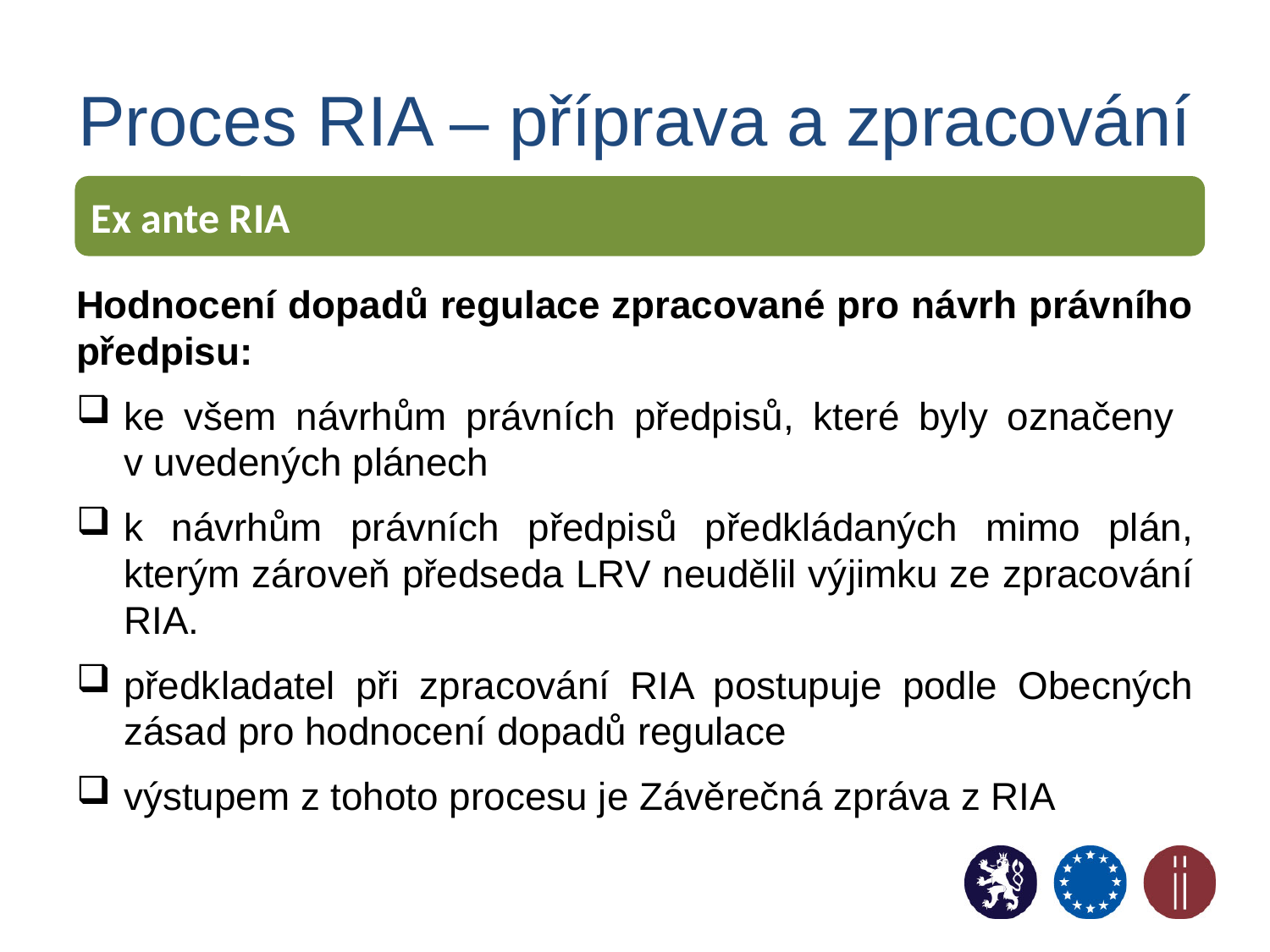

# Proces RIA – příprava a zpracování
Ex ante RIA

Hodnocení dopadů regulace zpracované pro návrh právního předpisu:
ke všem návrhům právních předpisů, které byly označeny
v uvedených plánech
k návrhům právních předpisů předkládaných mimo plán, kterým zároveň předseda LRV neudělil výjimku ze zpracování RIA.
předkladatel při zpracování RIA postupuje podle Obecných zásad pro hodnocení dopadů regulace
výstupem z tohoto procesu je Závěrečná zpráva z RIA